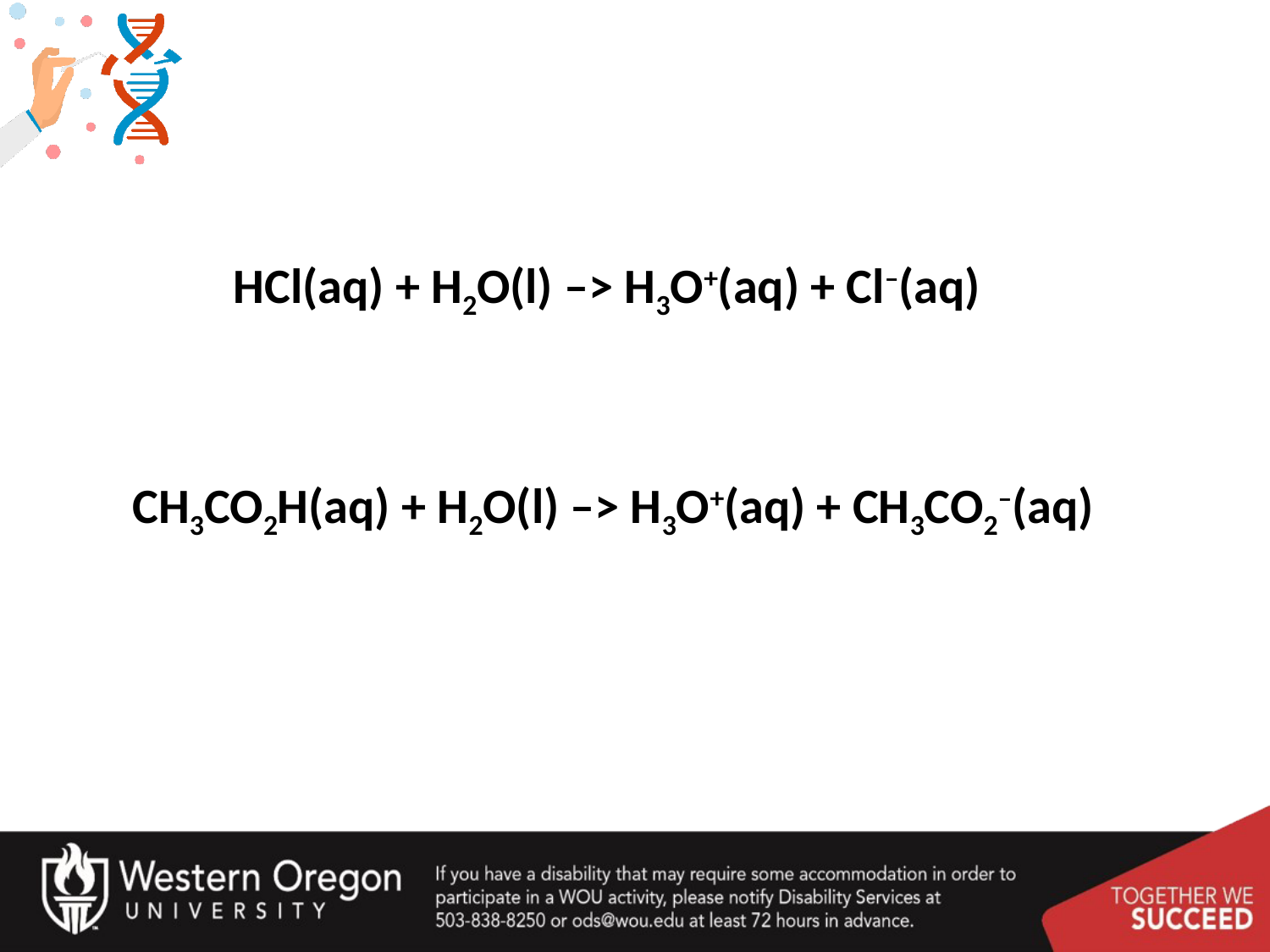

HCl(aq) + H2O(l) –> H3O+(aq) + Cl–(aq)

CH3CO2H(aq) + H2O(l) –> H3O+(aq) + CH3CO2–(aq)